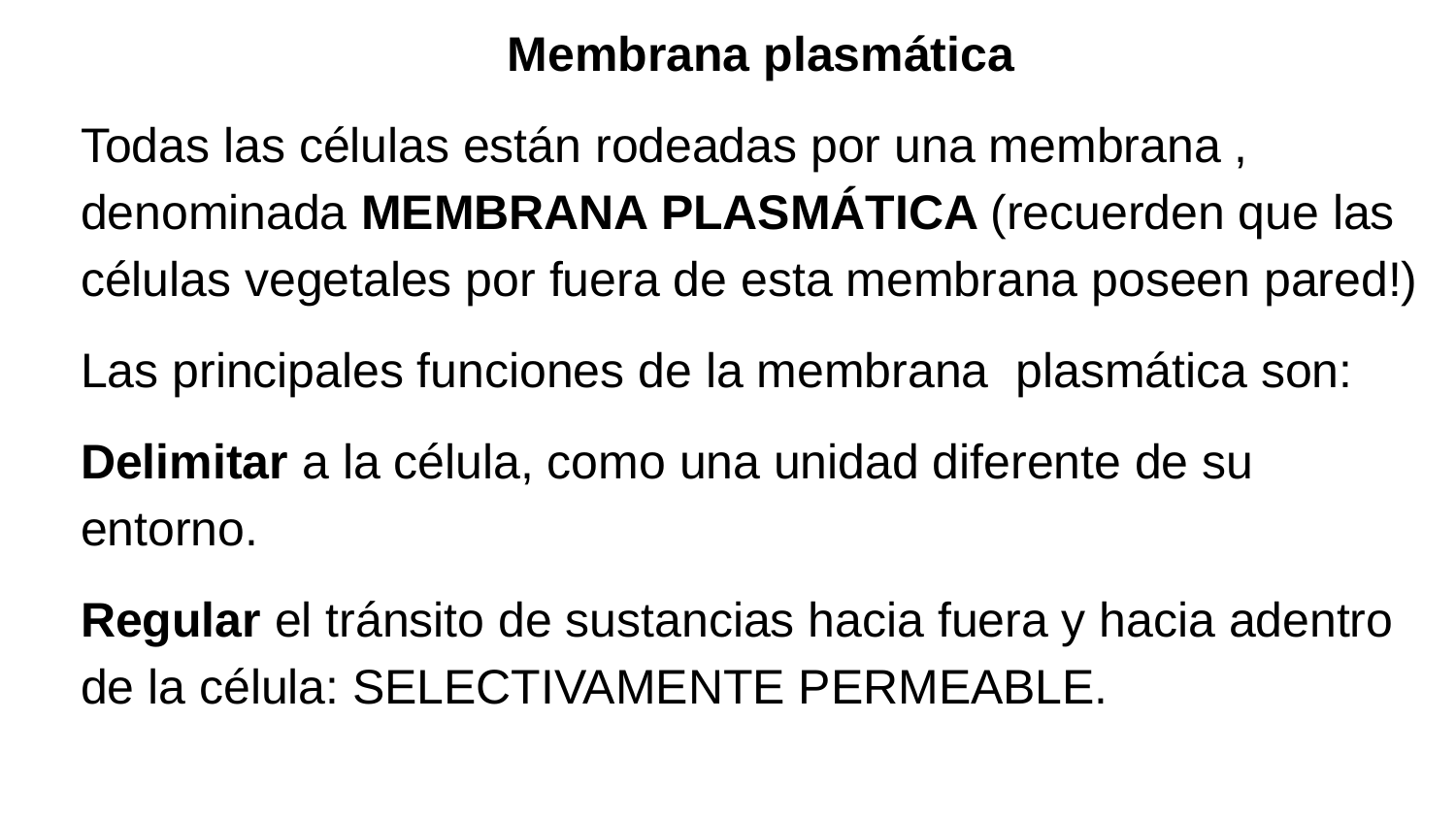

Membrana plasmática
Todas las células están rodeadas por una membrana , denominada MEMBRANA PLASMÁTICA (recuerden que las células vegetales por fuera de esta membrana poseen pared!)
Las principales funciones de la membrana  plasmática son:
Delimitar a la célula, como una unidad diferente de su entorno.
Regular el tránsito de sustancias hacia fuera y hacia adentro de la célula: SELECTIVAMENTE PERMEABLE.